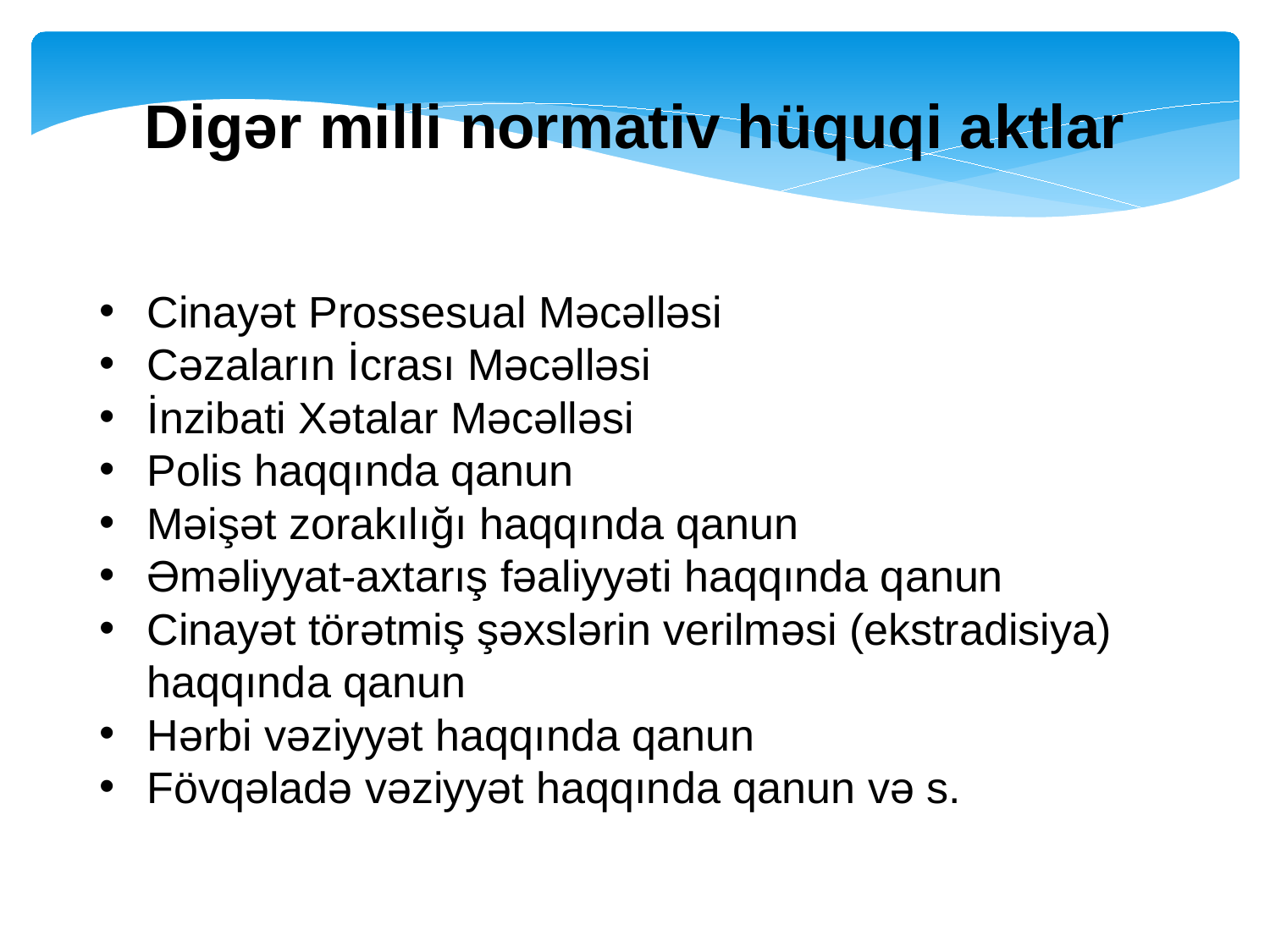

Digər milli normativ hüquqi aktlar
Cinayət Prossesual Məcəlləsi
Cəzaların İcrası Məcəlləsi
İnzibati Xətalar Məcəlləsi
Polis haqqında qanun
Məişət zorakılığı haqqında qanun
Əməliyyat-axtarış fəaliyyəti haqqında qanun
Cinayət törətmiş şəxslərin verilməsi (ekstradisiya) haqqında qanun
Hərbi vəziyyət haqqında qanun
Fövqəladə vəziyyət haqqında qanun və s.